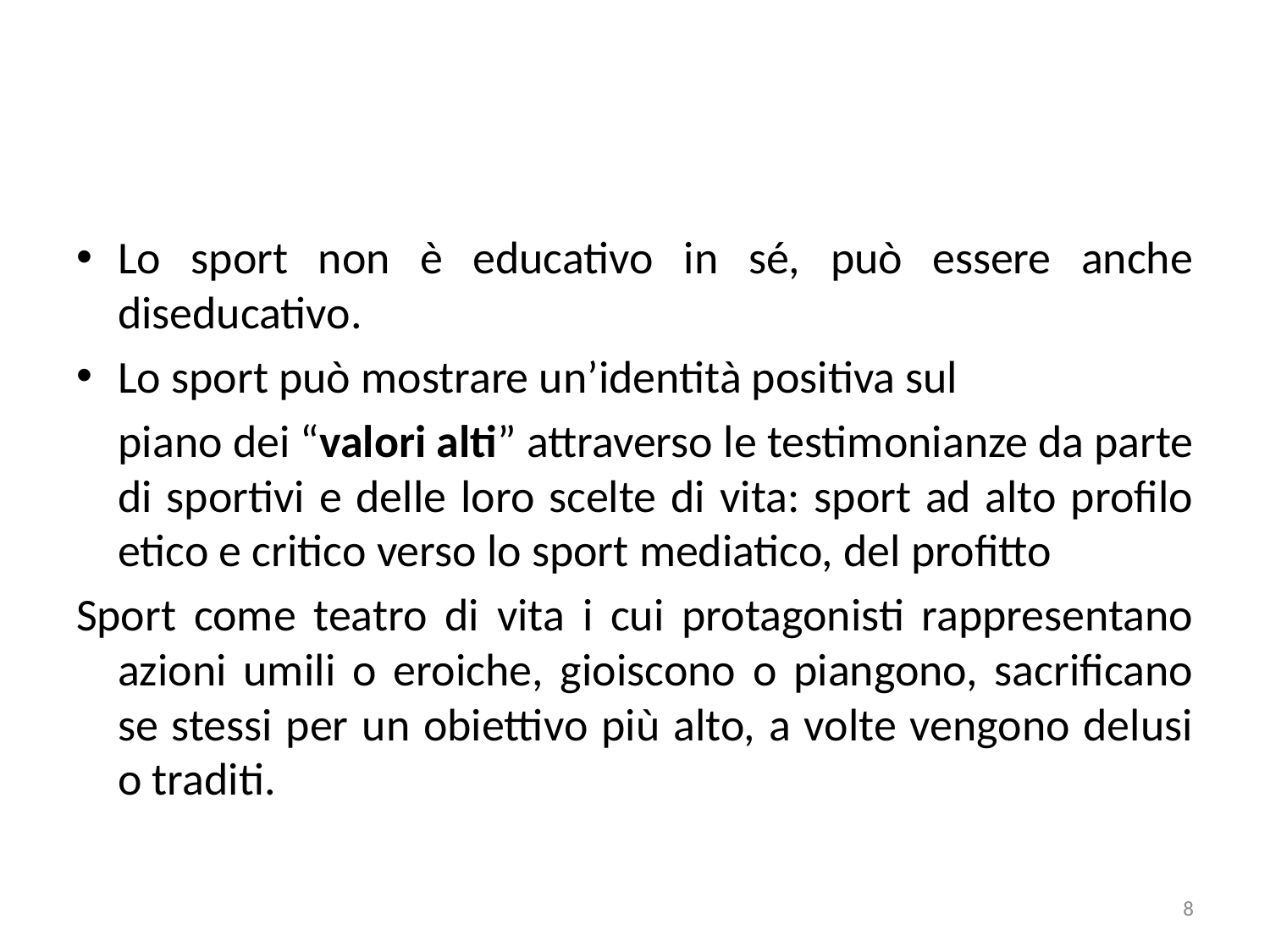

Lo sport non è educativo in sé, può essere anche diseducativo.
Lo sport può mostrare un’identità positiva sul
    piano dei “valori alti” attraverso le testimonianze da parte di sportivi e delle loro scelte di vita: sport ad alto profilo etico e critico verso lo sport mediatico, del profitto
Sport come teatro di vita i cui protagonisti rappresentano azioni umili o eroiche, gioiscono o piangono, sacrificano se stessi per un obiettivo più alto, a volte vengono delusi o traditi.

8